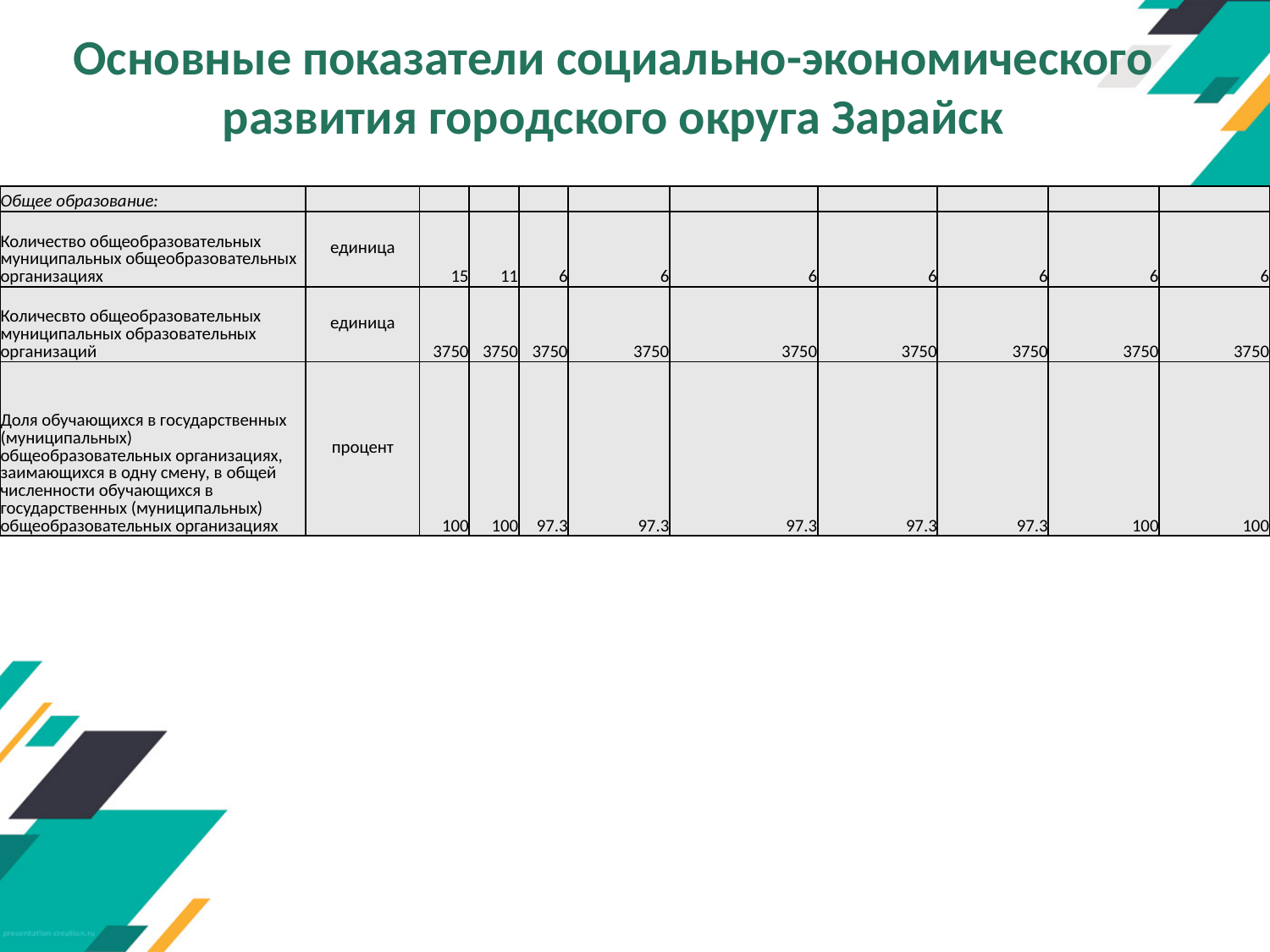

# Основные показатели социально-экономического развития городского округа Зарайск
| Общее образование: |  |  |  |  |  |  |  |  |  |  |
| --- | --- | --- | --- | --- | --- | --- | --- | --- | --- | --- |
| Количество общеобразовательных муниципальных общеобразовательных организациях | единица | 15 | 11 | 6 | 6 | 6 | 6 | 6 | 6 | 6 |
| Количесвто общеобразовательных муниципальных образовательных организаций | единица | 3750 | 3750 | 3750 | 3750 | 3750 | 3750 | 3750 | 3750 | 3750 |
| Доля обучающихся в государственных (муниципальных) общеобразовательных организациях, заимающихся в одну смену, в общей численности обучающихся в государственных (муниципальных) общеобразовательных организациях | процент | 100 | 100 | 97.3 | 97.3 | 97.3 | 97.3 | 97.3 | 100 | 100 |